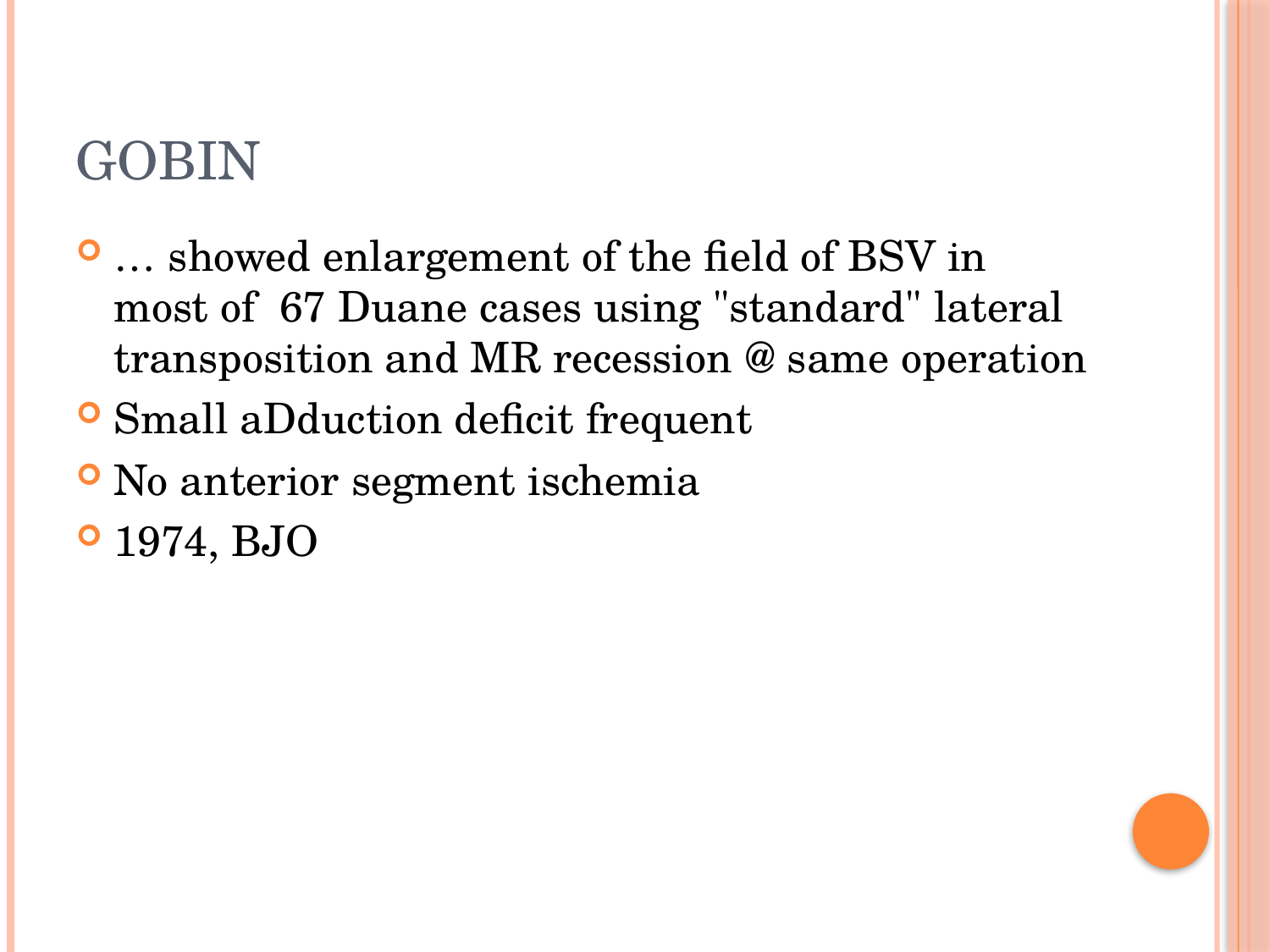

# Gobin
… showed enlargement of the field of BSV in most of  67 Duane cases using "standard" lateral transposition and MR recession @ same operation
Small aDduction deficit frequent
No anterior segment ischemia
1974, BJO